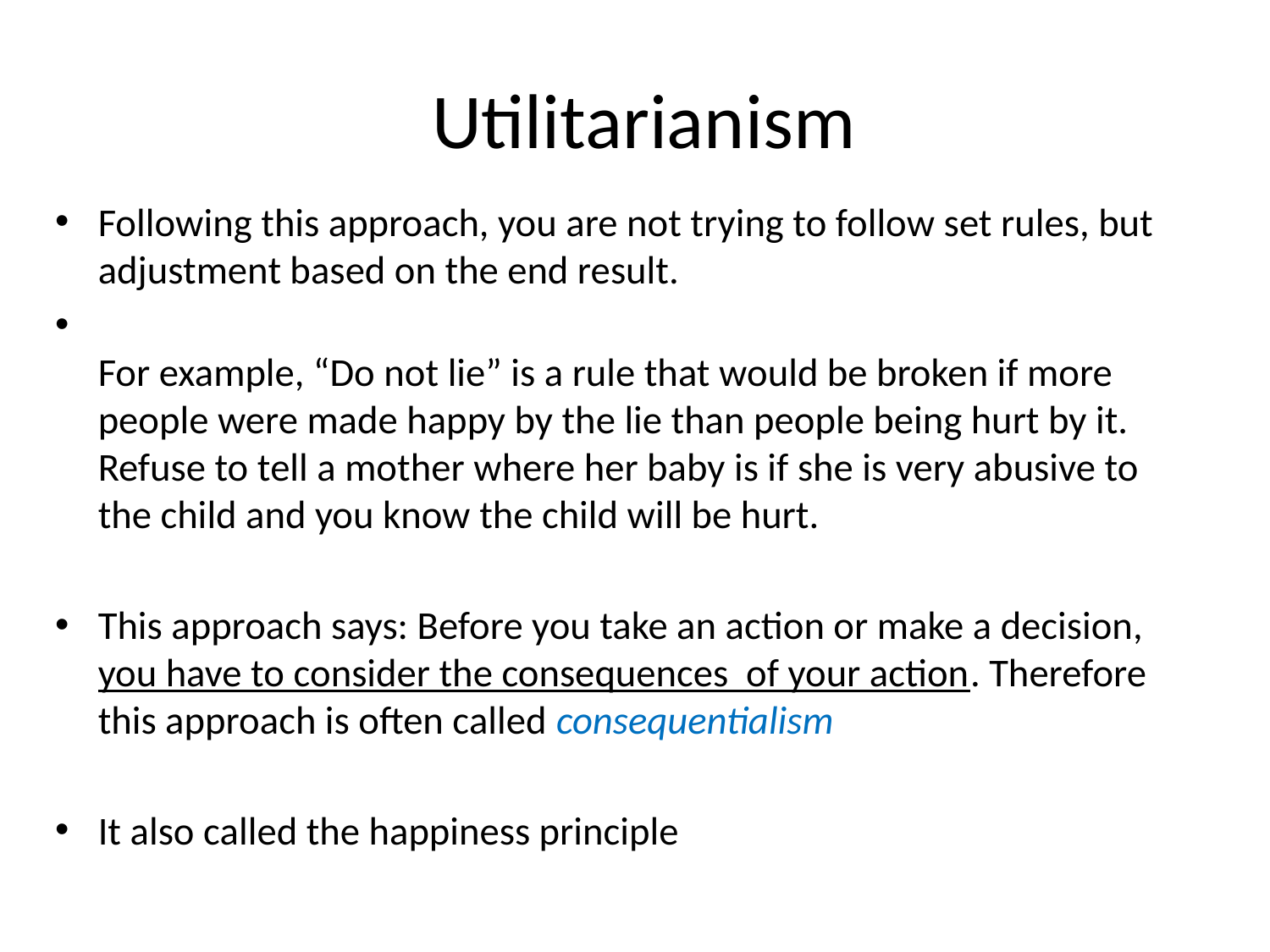

# Utilitarianism
Following this approach, you are not trying to follow set rules, but adjustment based on the end result.
For example, “Do not lie” is a rule that would be broken if more people were made happy by the lie than people being hurt by it.  Refuse to tell a mother where her baby is if she is very abusive to the child and you know the child will be hurt.

This approach says: Before you take an action or make a decision, you have to consider the consequences  of your action. Therefore this approach is often called consequentialism

It also called the happiness principle